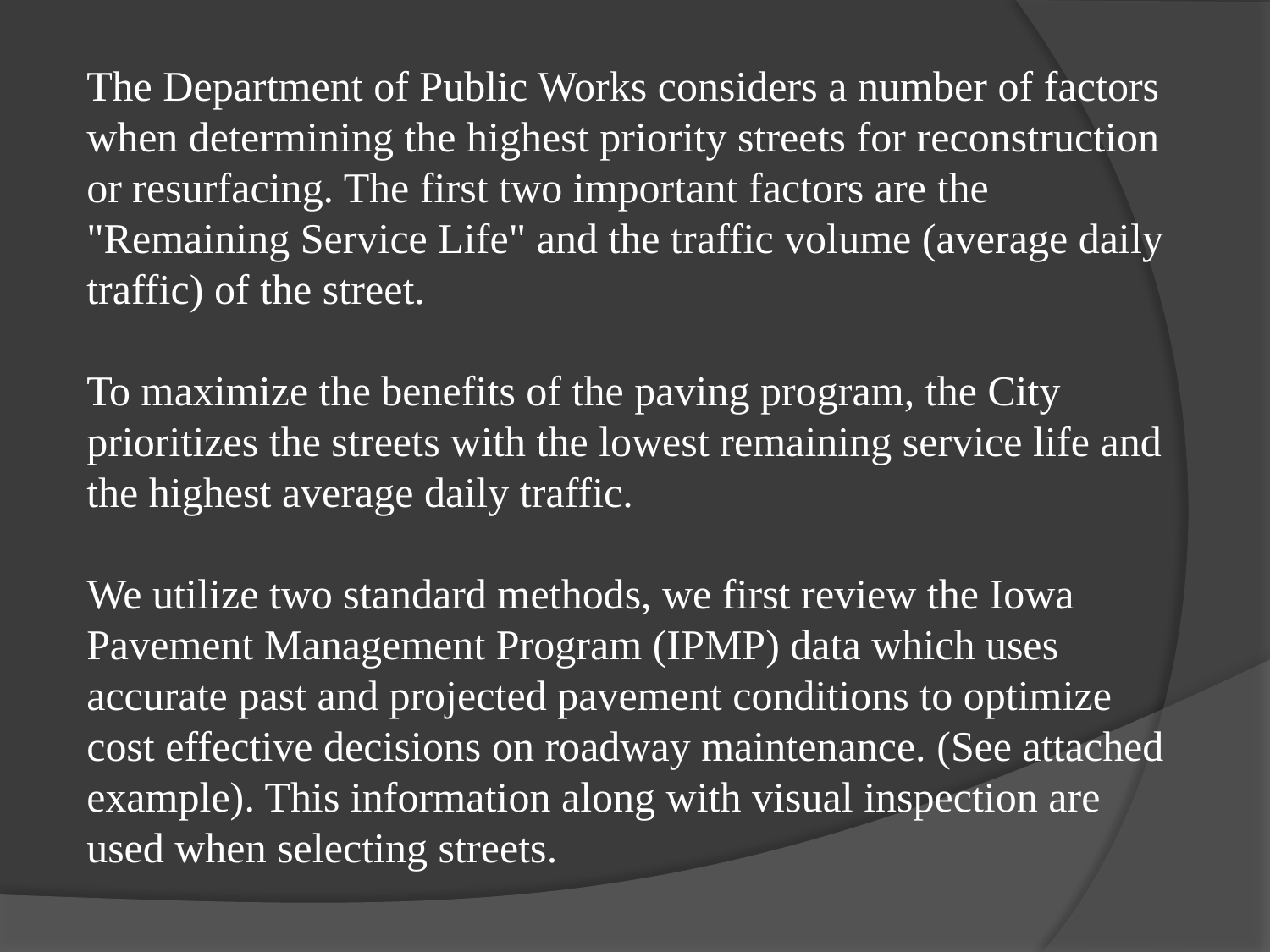

The Department of Public Works considers a number of factors when determining the highest priority streets for reconstruction or resurfacing. The first two important factors are the "Remaining Service Life" and the traffic volume (average daily traffic) of the street.

To maximize the benefits of the paving program, the City prioritizes the streets with the lowest remaining service life and the highest average daily traffic.

We utilize two standard methods, we first review the Iowa Pavement Management Program (IPMP) data which uses accurate past and projected pavement conditions to optimize cost effective decisions on roadway maintenance. (See attached example). This information along with visual inspection are used when selecting streets.